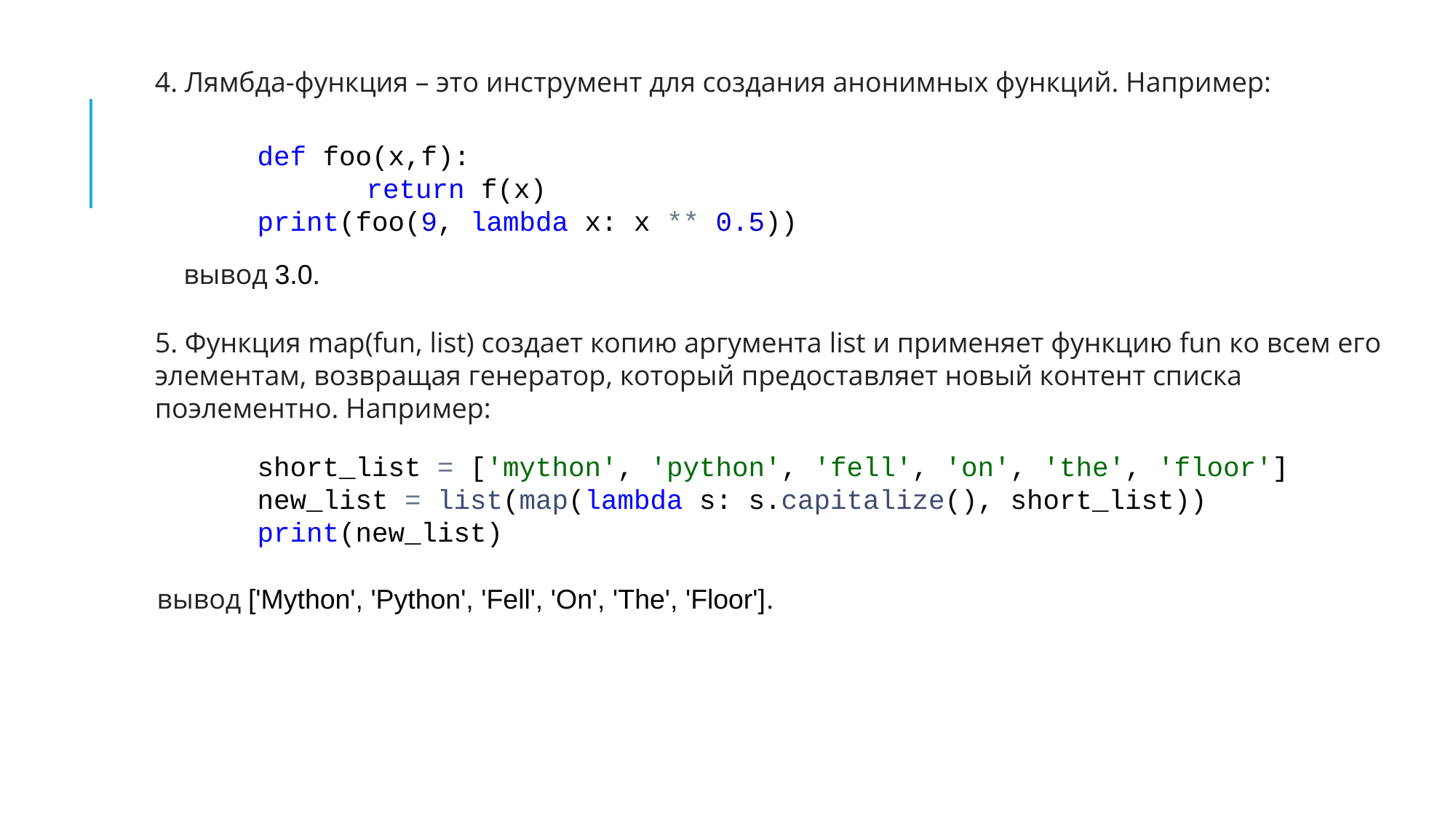

4. Лямбда-функция – это инструмент для создания анонимных функций. Например:
def foo(x,f):
	return f(x)
print(foo(9, lambda x: x ** 0.5))
вывод 3.0.
5. Функция map(fun, list) создает копию аргумента list и применяет функцию fun ко всем его элементам, возвращая генератор, который предоставляет новый контент списка поэлементно. Например:
short_list = ['mython', 'python', 'fell', 'on', 'the', 'floor']
new_list = list(map(lambda s: s.capitalize(), short_list))
print(new_list)
вывод ['Mython', 'Python', 'Fell', 'On', 'The', 'Floor'].